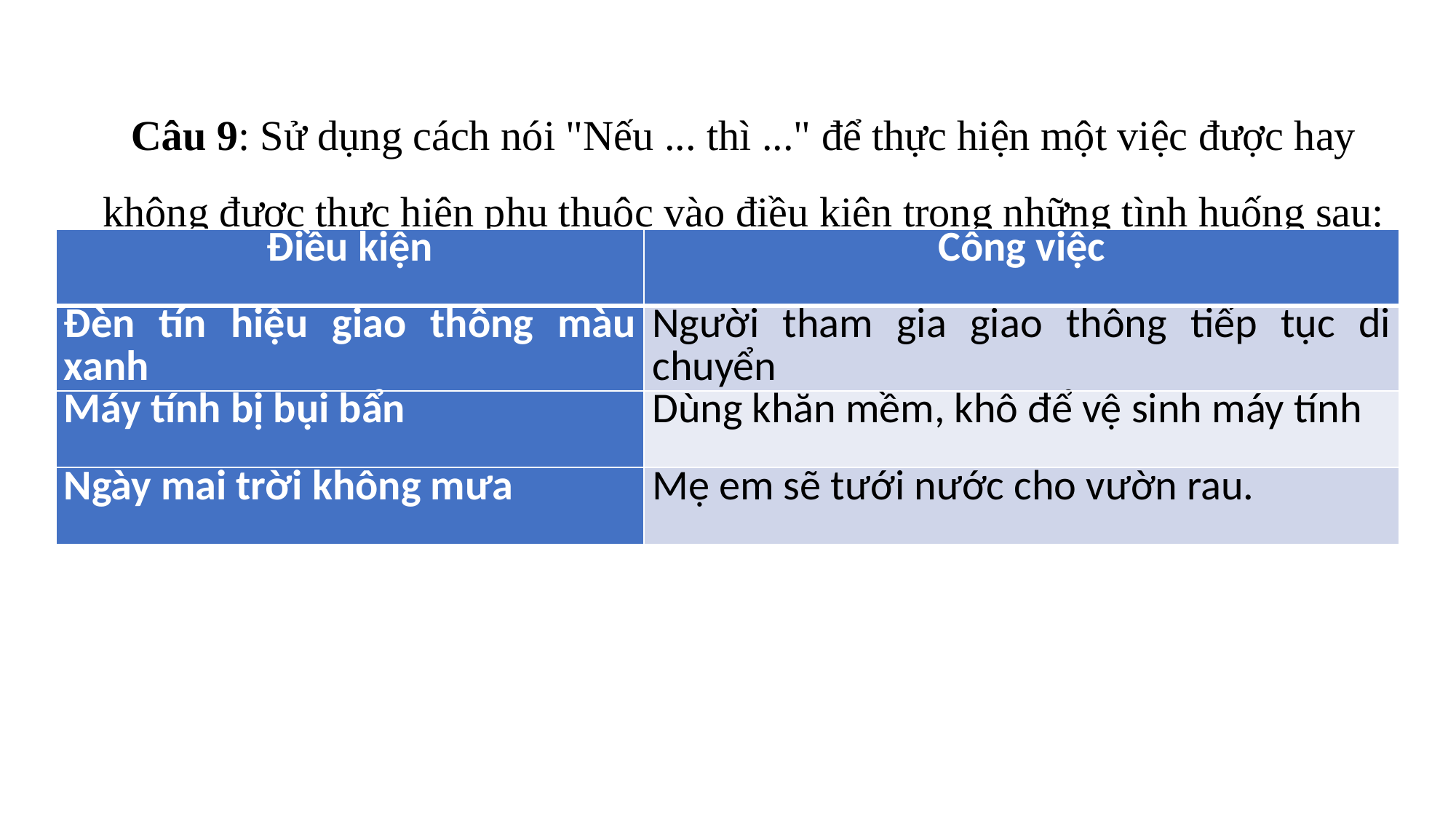

# Câu 9: Sử dụng cách nói "Nếu ... thì ..." để thực hiện một việc được hay không được thực hiện phụ thuộc vào điều kiện trong những tình huống sau:
| Điều kiện | Công việc |
| --- | --- |
| Đèn tín hiệu giao thông màu xanh | Người tham gia giao thông tiếp tục di chuyển |
| Máy tính bị bụi bẩn | Dùng khăn mềm, khô để vệ sinh máy tính |
| Ngày mai trời không mưa | Mẹ em sẽ tưới nước cho vườn rau. |